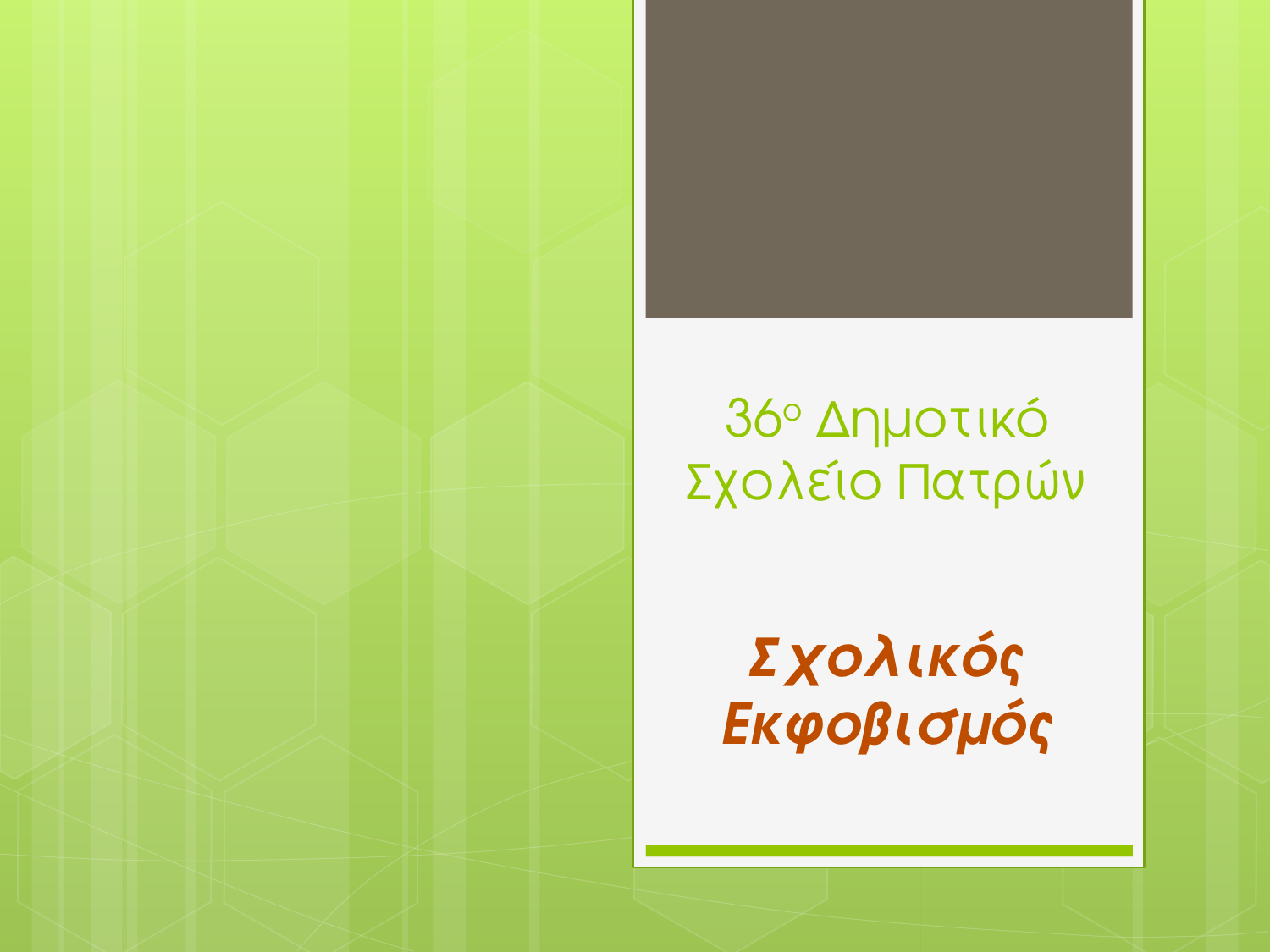

# 36ο Δημοτικό Σχολείο Πατρών
Σχολικός Εκφοβισμός